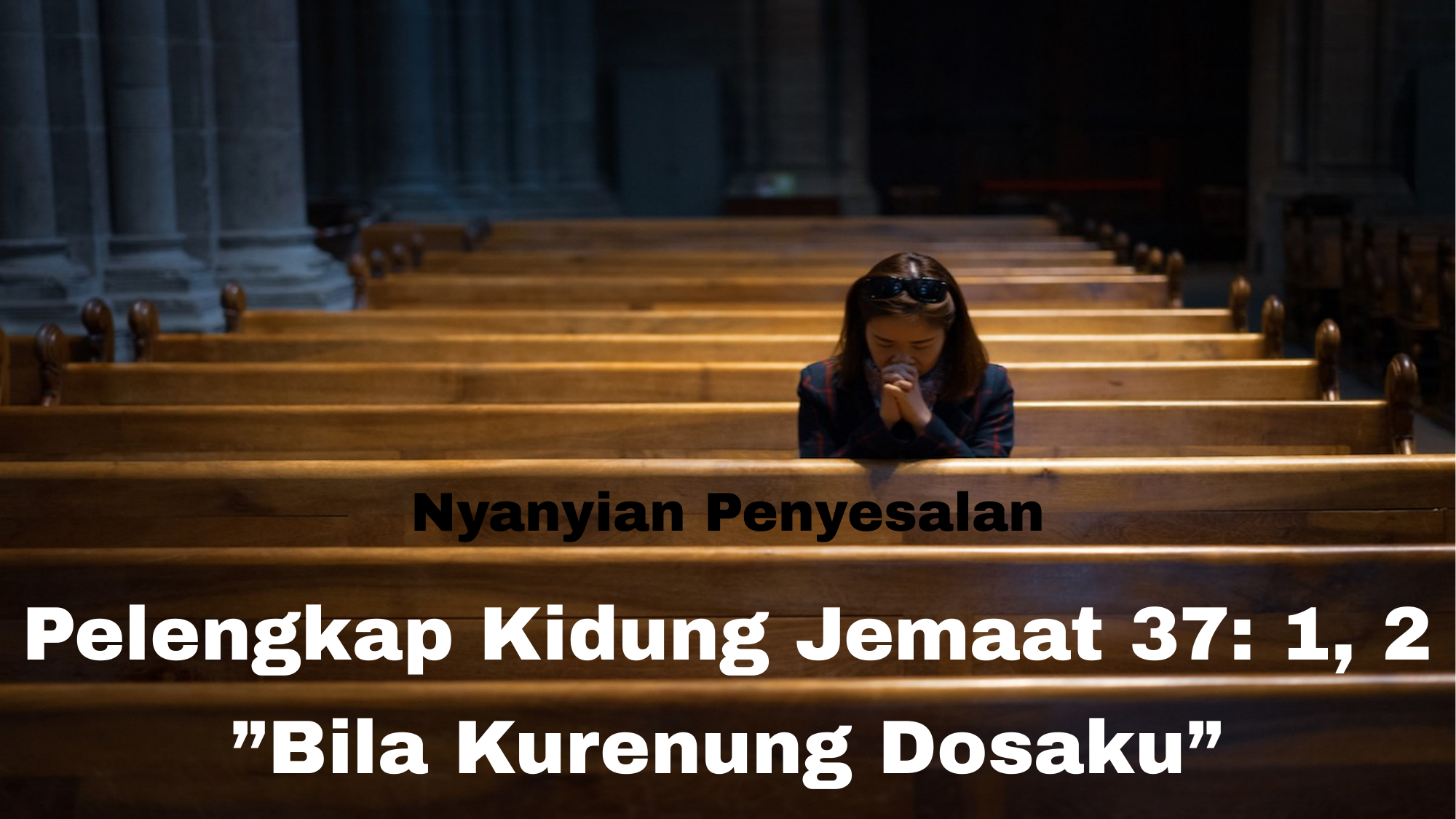

Nyanyian Penyesalan
Pelengkap Kidung Jemaat 37: 1, 2
”Bila Kurenung Dosaku”